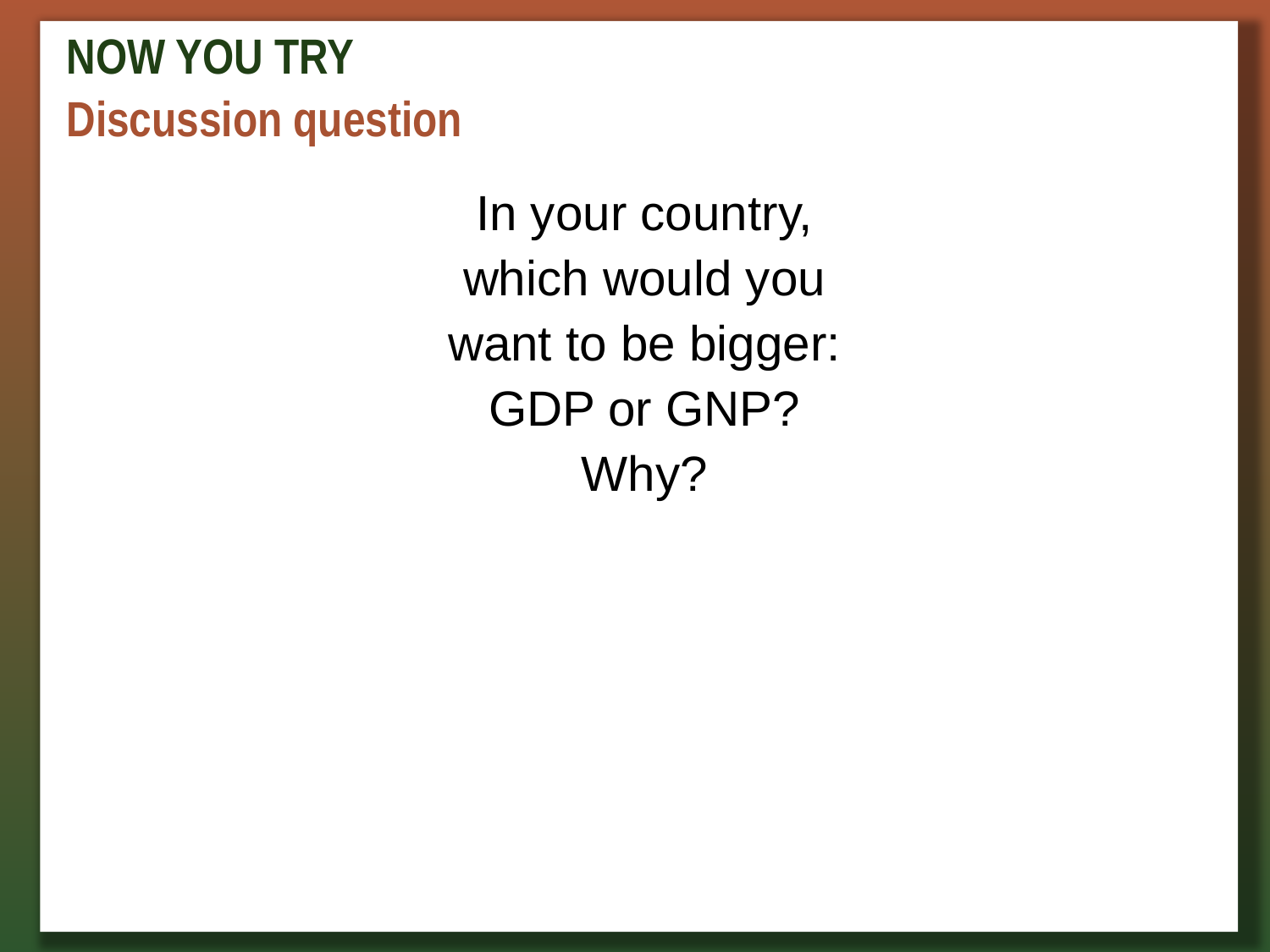

# NOW YOU TRY Discussion question
In your country,
which would you
want to be bigger:
GDP or GNP?
Why?